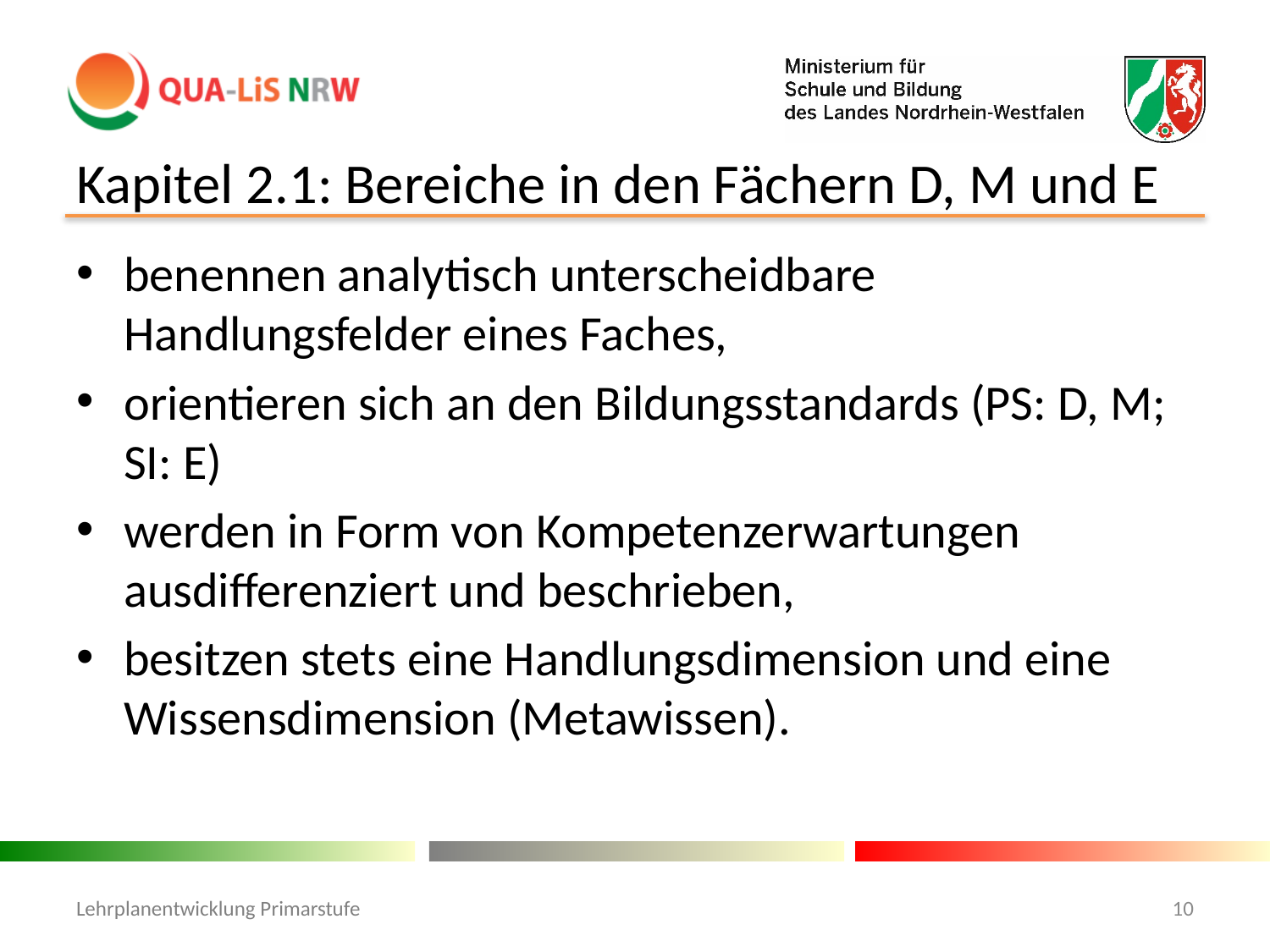

# Kapitel 2.1: Bereiche in den Fächern D, M und E
benennen analytisch unterscheidbare Handlungsfelder eines Faches,
orientieren sich an den Bildungsstandards (PS: D, M; SI: E)
werden in Form von Kompetenzerwartungen ausdifferenziert und beschrieben,
besitzen stets eine Handlungsdimension und eine Wissensdimension (Metawissen).
Lehrplanentwicklung Primarstufe

10